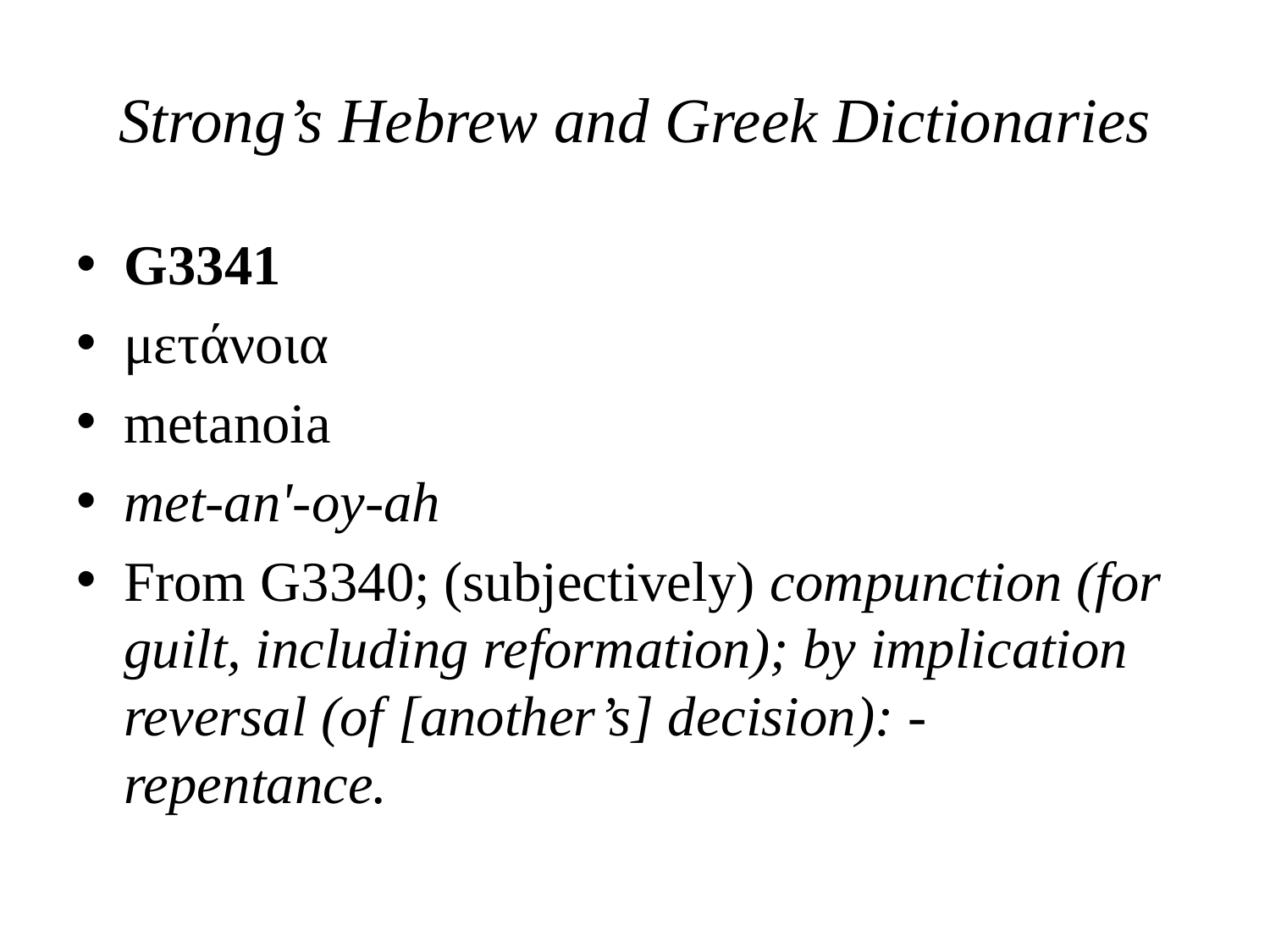

# Strong’s Hebrew and Greek Dictionaries
G3341
μετάνοια
metanoia
met-an'-oy-ah
From G3340; (subjectively) compunction (for guilt, including reformation); by implication reversal (of [another’s] decision): - repentance.